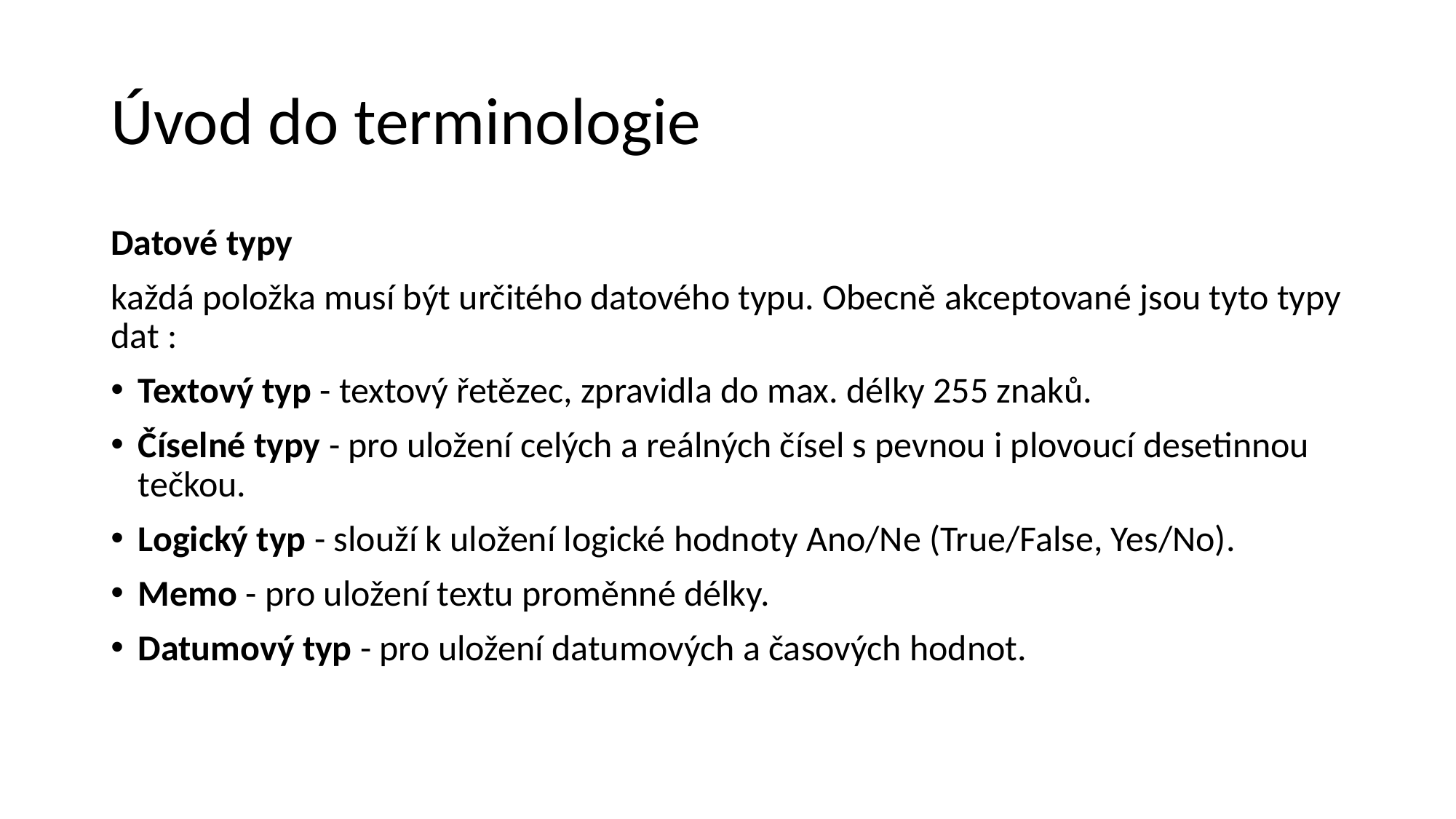

# Úvod do terminologie
Datové typy
každá položka musí být určitého datového typu. Obecně akceptované jsou tyto typy dat :
Textový typ - textový řetězec, zpravidla do max. délky 255 znaků.
Číselné typy - pro uložení celých a reálných čísel s pevnou i plovoucí desetinnou tečkou.
Logický typ - slouží k uložení logické hodnoty Ano/Ne (True/False, Yes/No).
Memo - pro uložení textu proměnné délky.
Datumový typ - pro uložení datumových a časových hodnot.